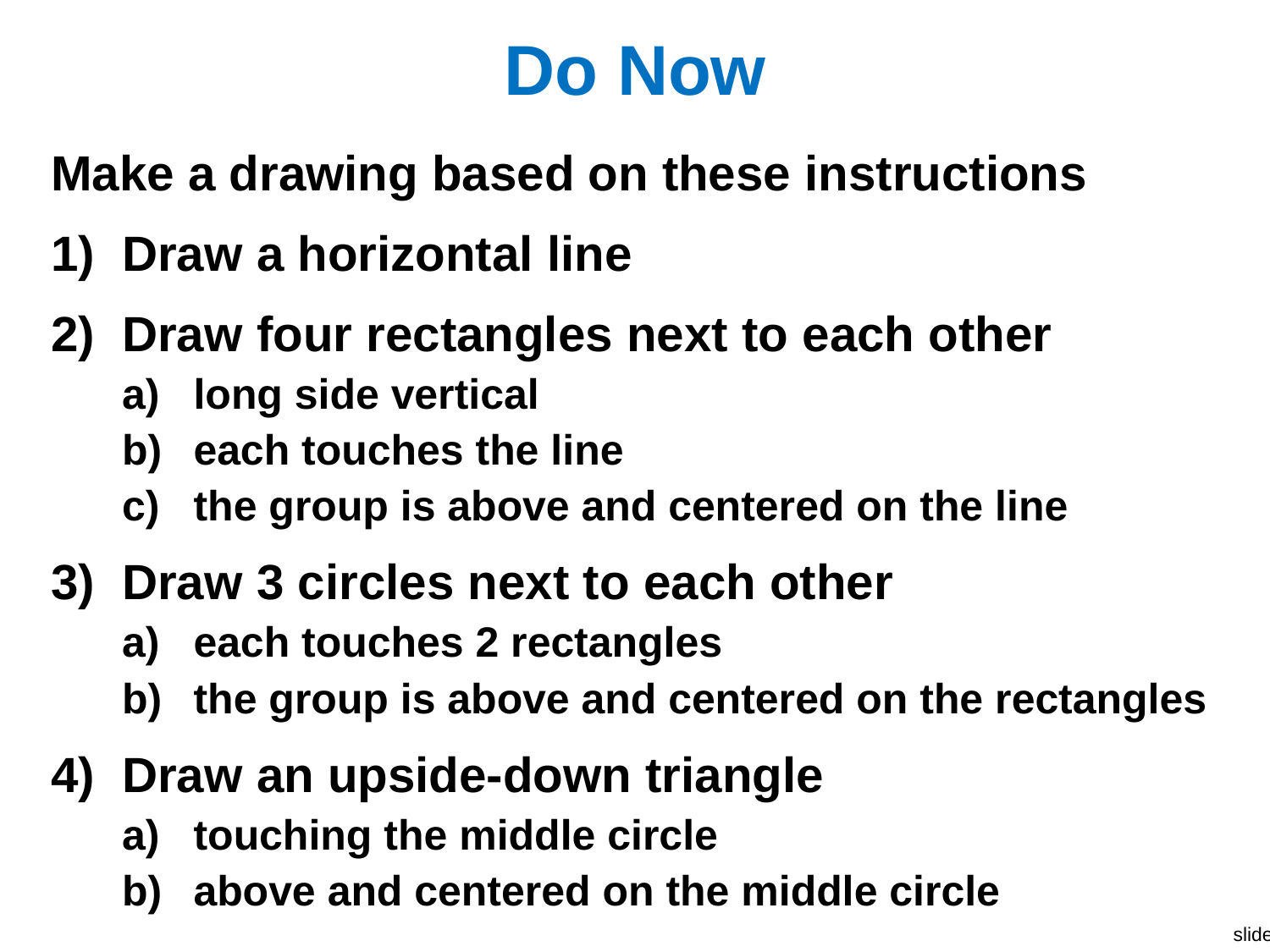

# Do Now
Make a drawing based on these instructions
Draw a horizontal line
Draw four rectangles next to each other
long side vertical
each touches the line
the group is above and centered on the line
Draw 3 circles next to each other
each touches 2 rectangles
the group is above and centered on the rectangles
Draw an upside-down triangle
touching the middle circle
above and centered on the middle circle